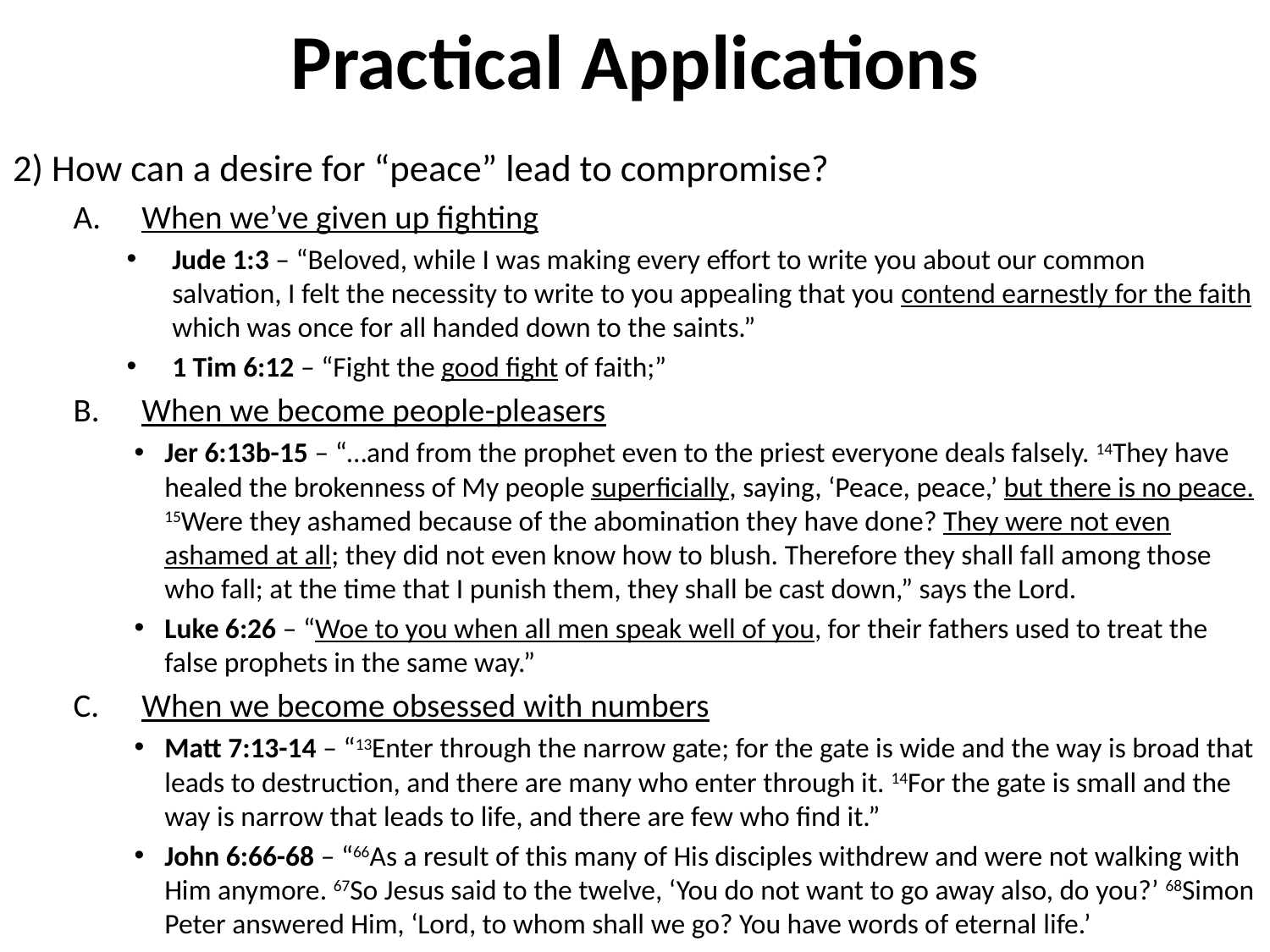

# Practical Applications
2) How can a desire for “peace” lead to compromise?
When we’ve given up fighting
Jude 1:3 – “Beloved, while I was making every effort to write you about our common salvation, I felt the necessity to write to you appealing that you contend earnestly for the faith which was once for all handed down to the saints.”
1 Tim 6:12 – “Fight the good fight of faith;”
When we become people-pleasers
Jer 6:13b-15 – “…and from the prophet even to the priest everyone deals falsely. 14They have healed the brokenness of My people superficially, saying, ‘Peace, peace,’ but there is no peace. 15Were they ashamed because of the abomination they have done? They were not even ashamed at all; they did not even know how to blush. Therefore they shall fall among those who fall; at the time that I punish them, they shall be cast down,” says the Lord.
Luke 6:26 – “Woe to you when all men speak well of you, for their fathers used to treat the false prophets in the same way.”
When we become obsessed with numbers
Matt 7:13-14 – “13Enter through the narrow gate; for the gate is wide and the way is broad that leads to destruction, and there are many who enter through it. 14For the gate is small and the way is narrow that leads to life, and there are few who find it.”
John 6:66-68 – “66As a result of this many of His disciples withdrew and were not walking with Him anymore. 67So Jesus said to the twelve, ‘You do not want to go away also, do you?’ 68Simon Peter answered Him, ‘Lord, to whom shall we go? You have words of eternal life.’